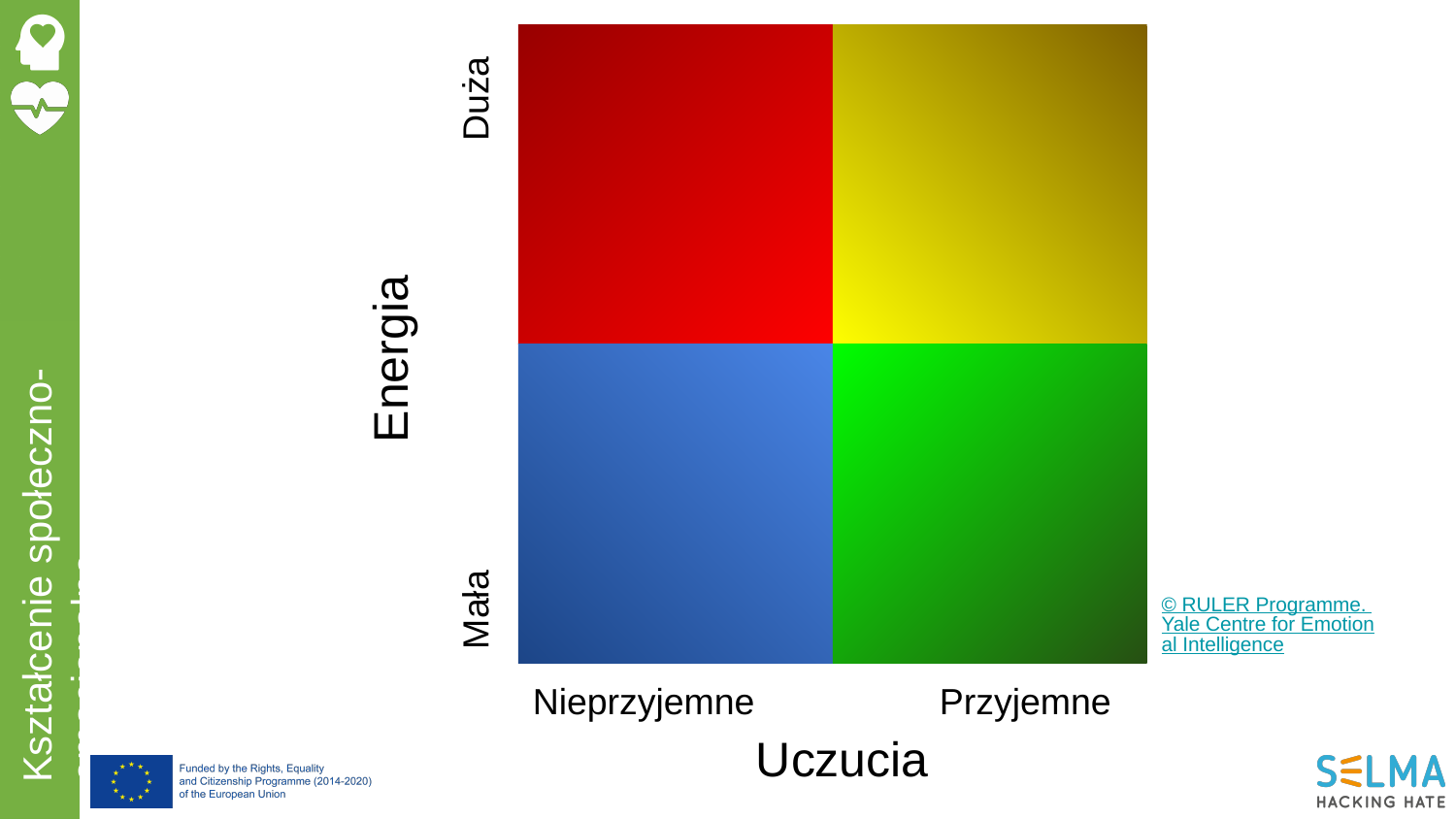

Duża

Energia

© RULER Programme. Yale Centre for Emotional Intelligence
Mała
Nieprzyjemne
Przyjemne
Uczucia